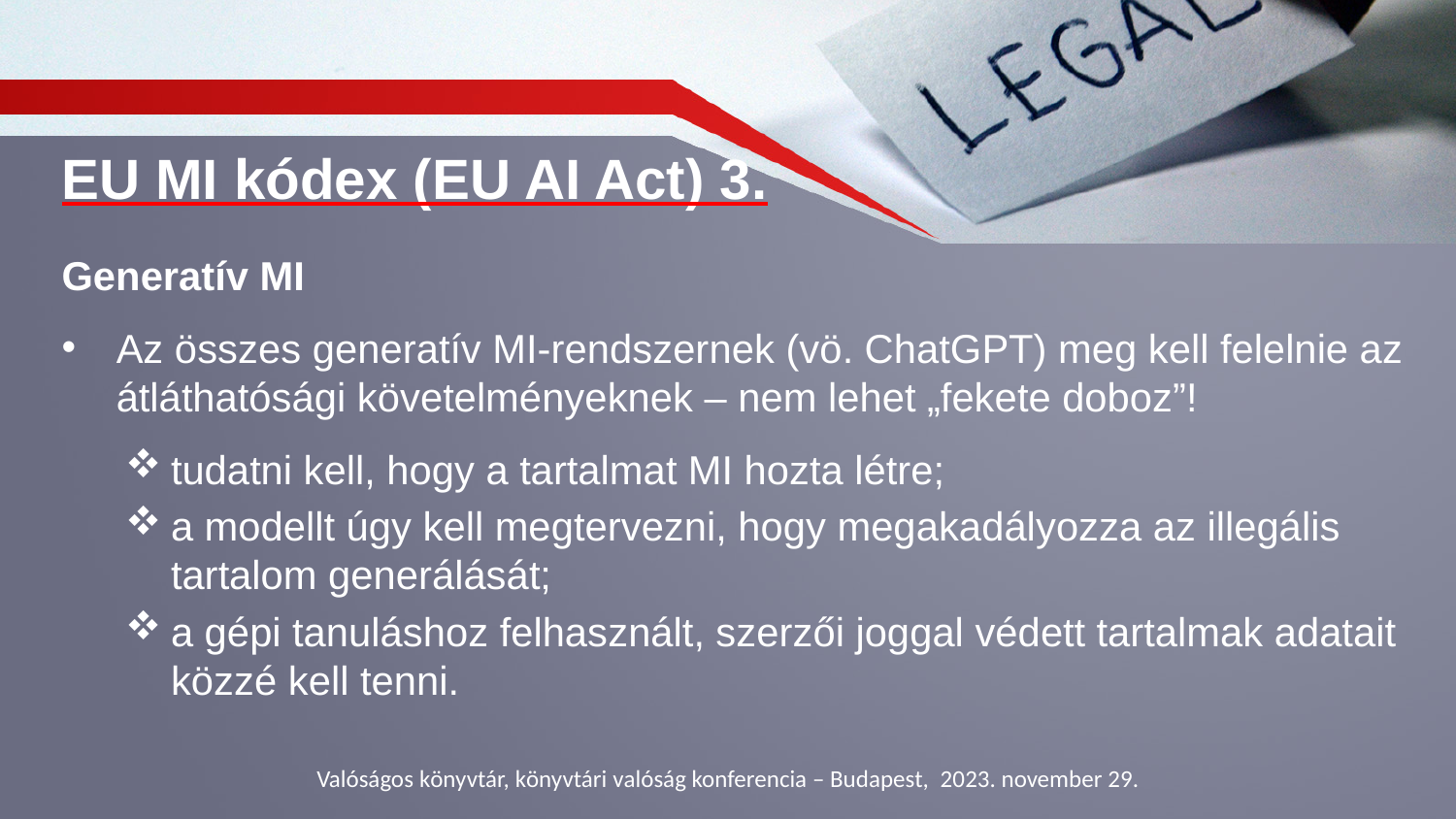

# EU MI kódex (EU AI Act) 3.
Generatív MI
Az összes generatív MI-rendszernek (vö. ChatGPT) meg kell felelnie az átláthatósági követelményeknek – nem lehet „fekete doboz”!
tudatni kell, hogy a tartalmat MI hozta létre;
a modellt úgy kell megtervezni, hogy megakadályozza az illegális tartalom generálását;
a gépi tanuláshoz felhasznált, szerzői joggal védett tartalmak adatait közzé kell tenni.
Valóságos könyvtár, könyvtári valóság konferencia – Budapest,  2023. november 29.